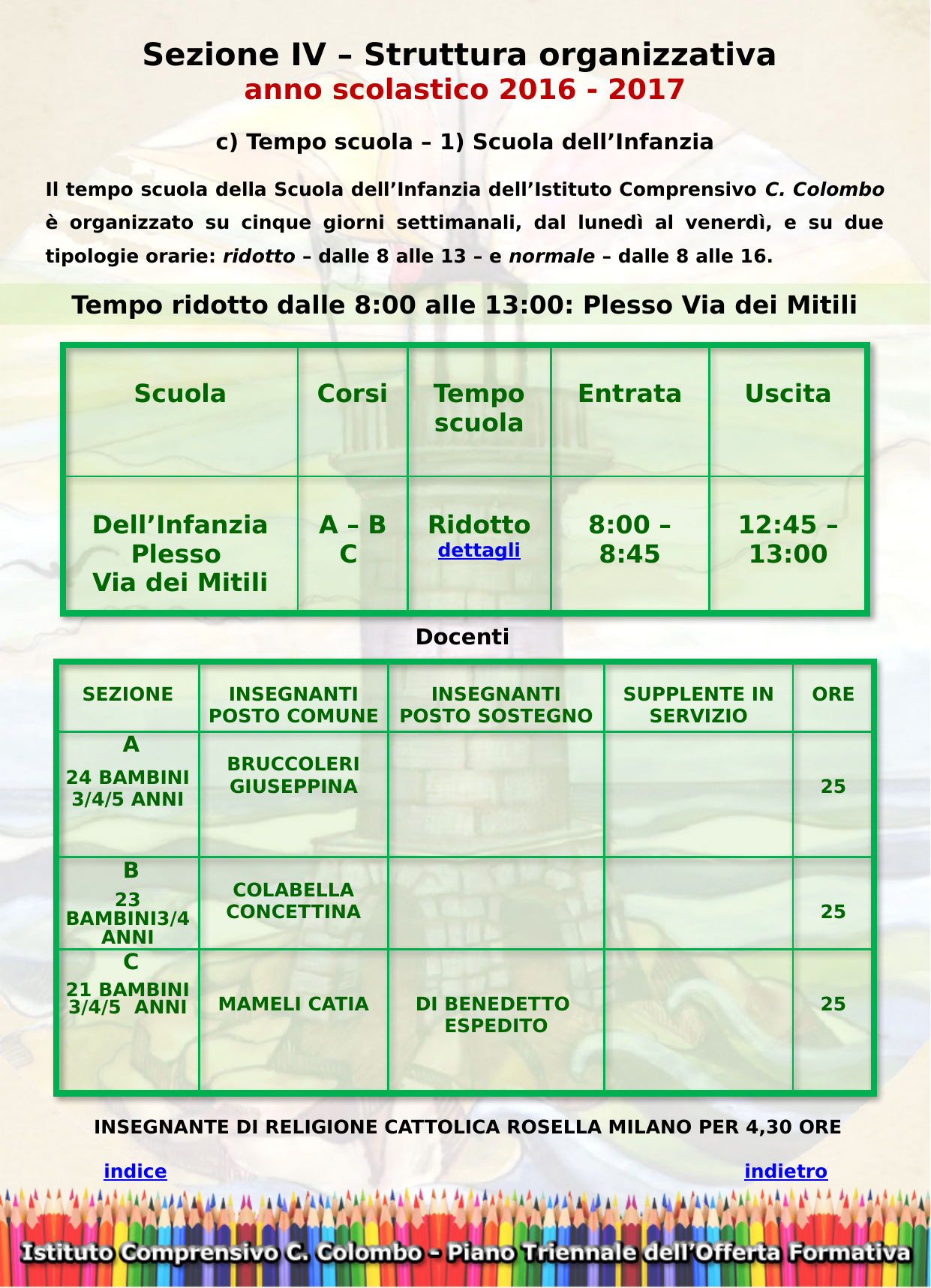

Sezione IV – Struttura organizzativa
anno scolastico 2016 - 2017

c) Tempo scuola – 1) Scuola dell’Infanzia
Il tempo scuola della Scuola dell’Infanzia dell’Istituto Comprensivo C. Colombo è organizzato su cinque giorni settimanali, dal lunedì al venerdì, e su due tipologie orarie: ridotto – dalle 8 alle 13 – e normale – dalle 8 alle 16.

Tempo ridotto dalle 8:00 alle 13:00: Plesso Via dei Mitili
| Scuola | Corsi | Tempo scuola | Entrata | Uscita |
| --- | --- | --- | --- | --- |
| Dell’Infanzia Plesso Via dei Mitili | A – B C | Ridotto dettagli | 8:00 – 8:45 | 12:45 – 13:00 |
Docenti
| SEZIONE | INSEGNANTI POSTO COMUNE | INSEGNANTI POSTO SOSTEGNO | SUPPLENTE IN SERVIZIO | ORE |
| --- | --- | --- | --- | --- |
| A 24 BAMBINI 3/4/5 ANNI | BRUCCOLERI GIUSEPPINA |  |  | 25 |
| B 23 BAMBINI3/4 ANNI | COLABELLA CONCETTINA |  |  | 25 |
| C 21 BAMBINI 3/4/5 ANNI | MAMELI CATIA | DI BENEDETTO ESPEDITO |  | 25 |
 INSEGNANTE DI RELIGIONE CATTOLICA ROSELLA MILANO PER 4,30 ORE
indietro
indice